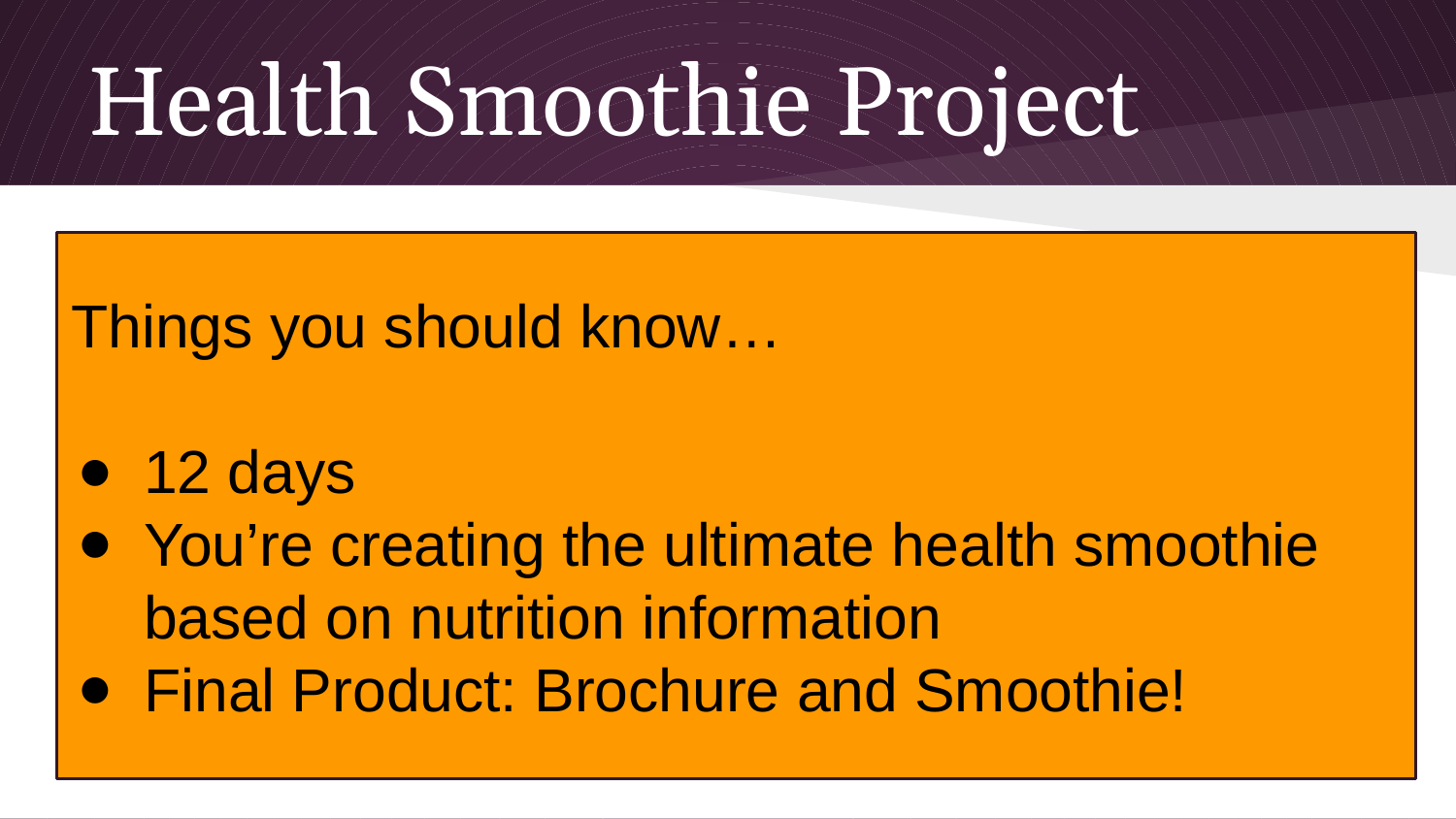

# Health Smoothie Project
Things you should know…

12 days
You’re creating the ultimate health smoothie based on nutrition information
Final Product: Brochure and Smoothie!